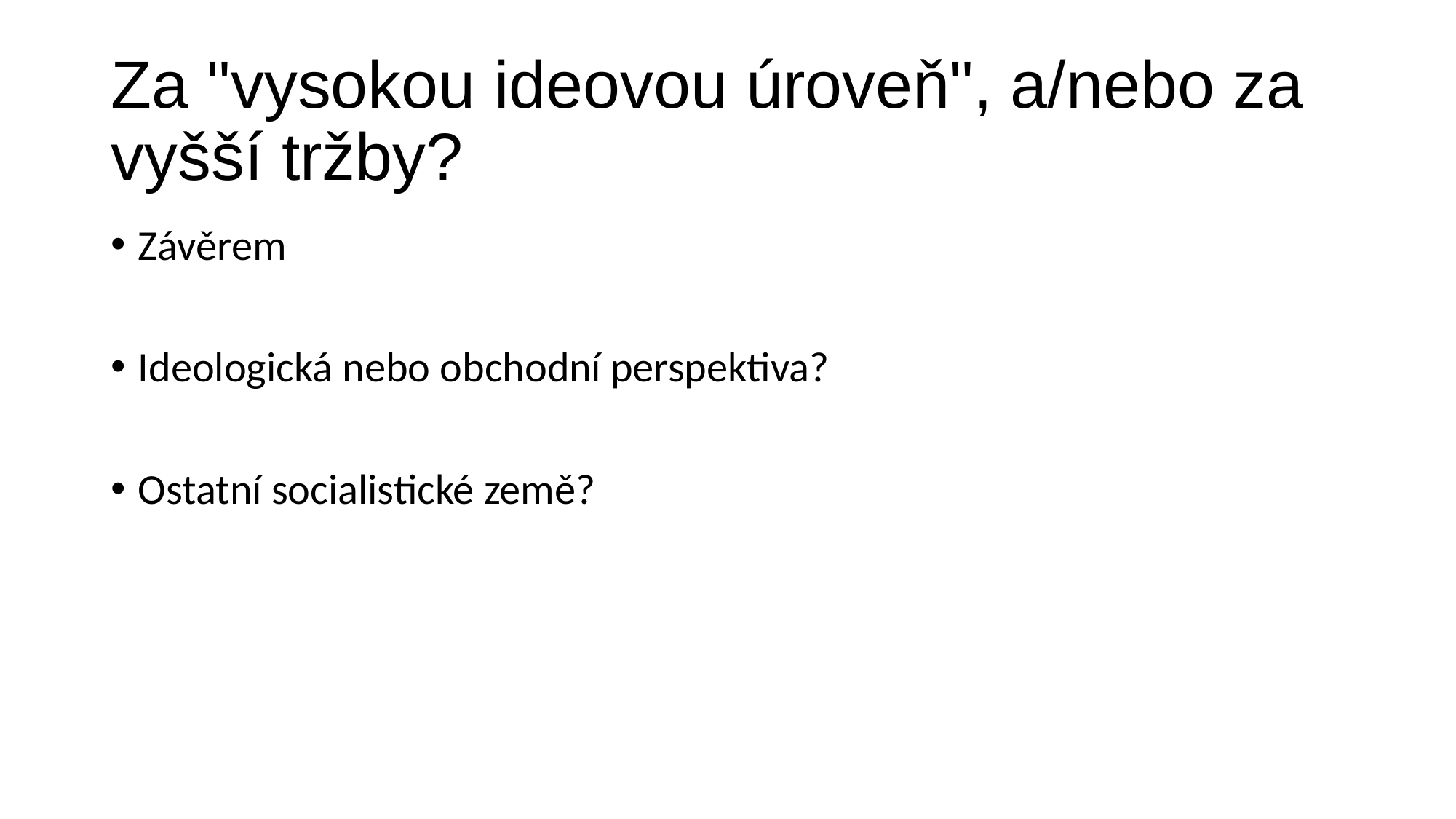

# Za "vysokou ideovou úroveň", a/nebo za vyšší tržby?
Závěrem

Ideologická nebo obchodní perspektiva?

Ostatní socialistické země?